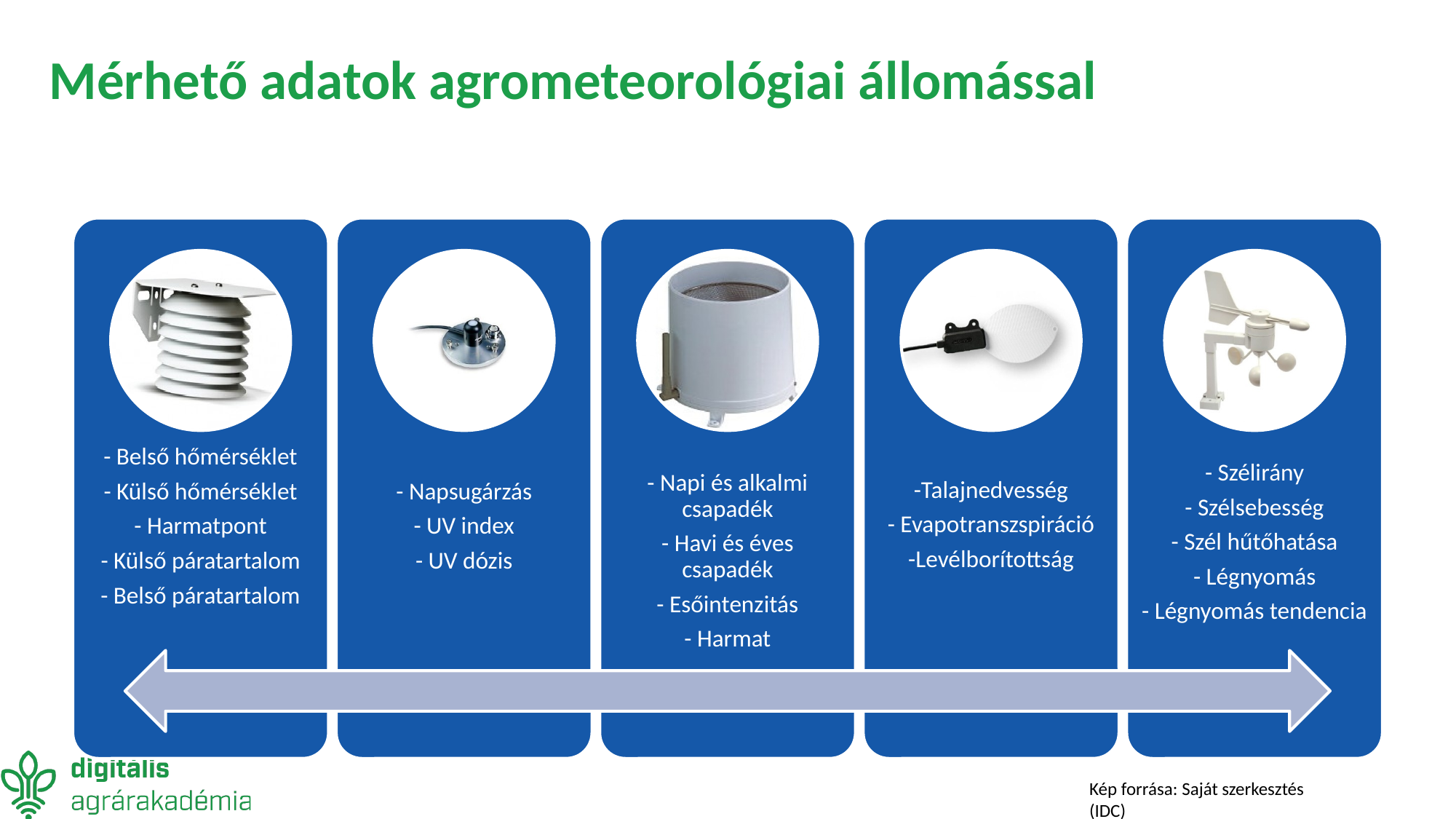

# Mérhető adatok agrometeorológiai állomással

- Belső hőmérséklet
- Külső hőmérséklet
- Harmatpont
- Külső páratartalom
- Belső páratartalom

- Napsugárzás
- UV index
- UV dózis

- Napi és alkalmi csapadék
- Havi és éves csapadék
- Esőintenzitás
- Harmat

-Talajnedvesség
- Evapotranszspiráció
-Levélborítottság

- Szélirány
- Szélsebesség
- Szél hűtőhatása
- Légnyomás
- Légnyomás tendencia

Kép forrása: Saját szerkesztés (IDC)